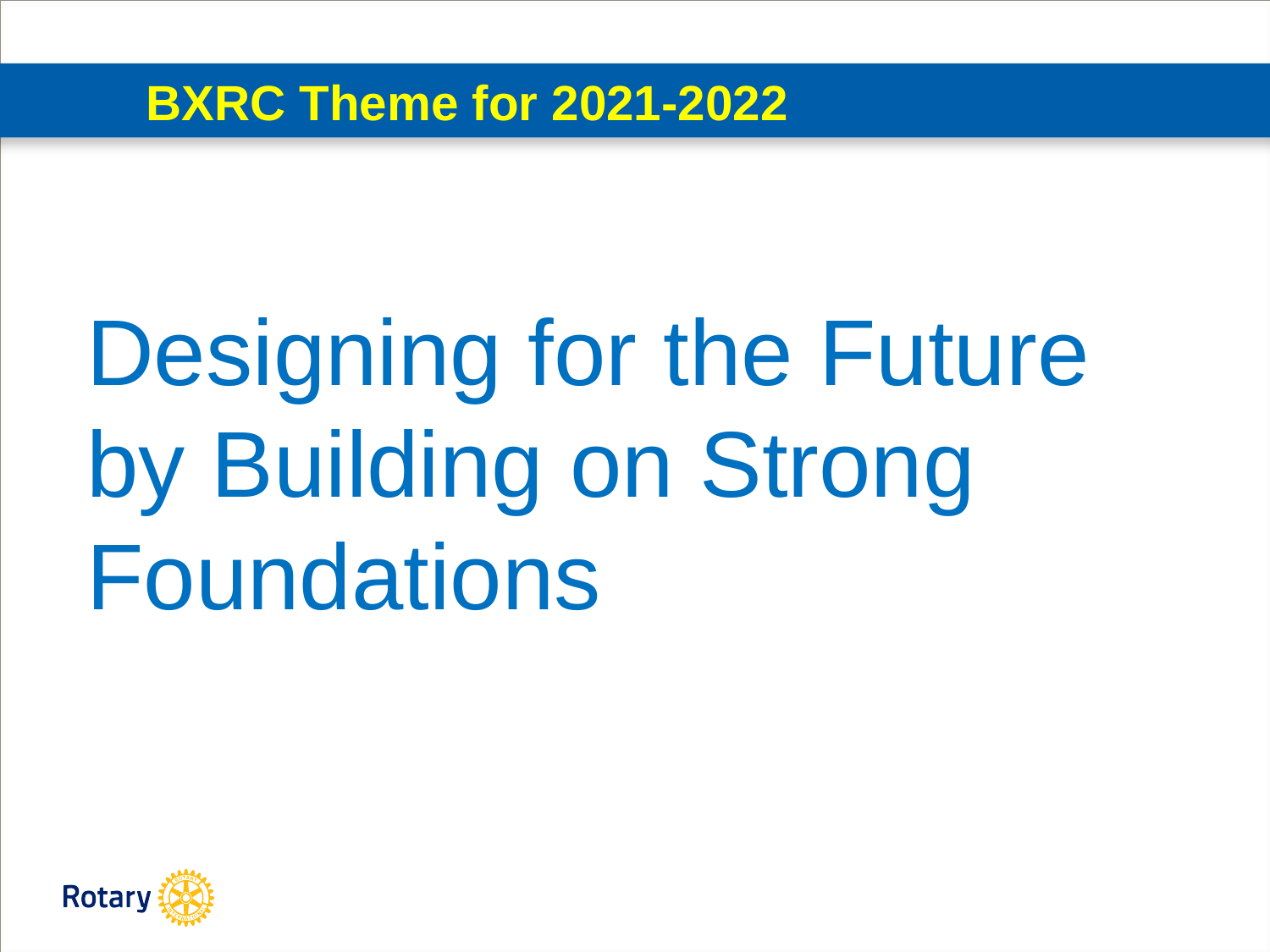

# BXRC Theme for 2021-2022
Designing for the Future by Building on Strong Foundations